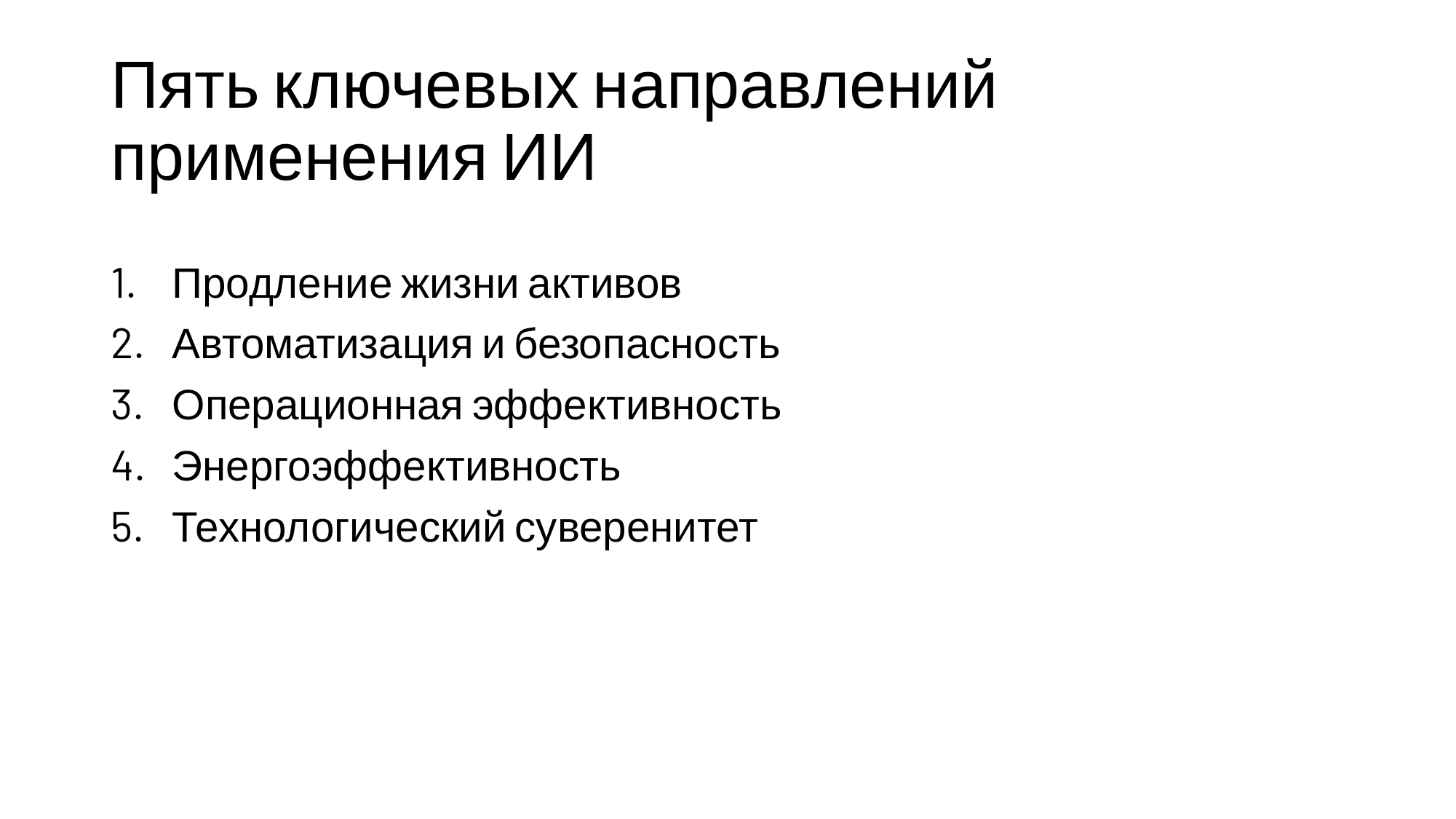

# Пять ключевых направлений применения ИИ
Продление жизни активов
Автоматизация и безопасность
Операционная эффективность
Энергоэффективность
Технологический суверенитет